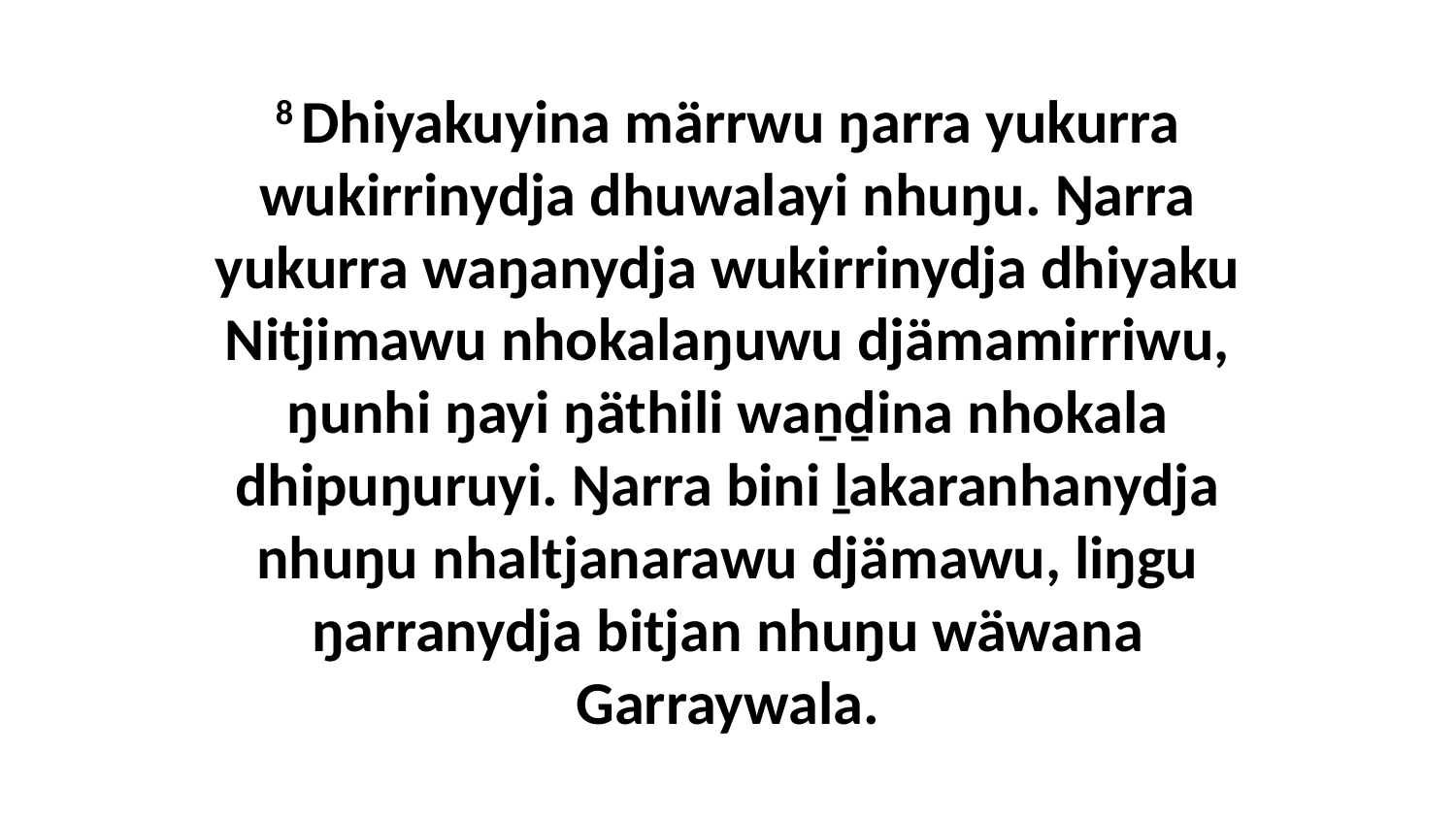

8 Dhiyakuyina märrwu ŋarra yukurra wukirrinydja dhuwalayi nhuŋu. Ŋarra yukurra waŋanydja wukirrinydja dhiyaku Nitjimawu nhokalaŋuwu djämamirriwu, ŋunhi ŋayi ŋäthili waṉḏina nhokala dhipuŋuruyi. Ŋarra bini ḻakaranhanydja nhuŋu nhaltjanarawu djämawu, liŋgu ŋarranydja bitjan nhuŋu wäwana Garraywala.